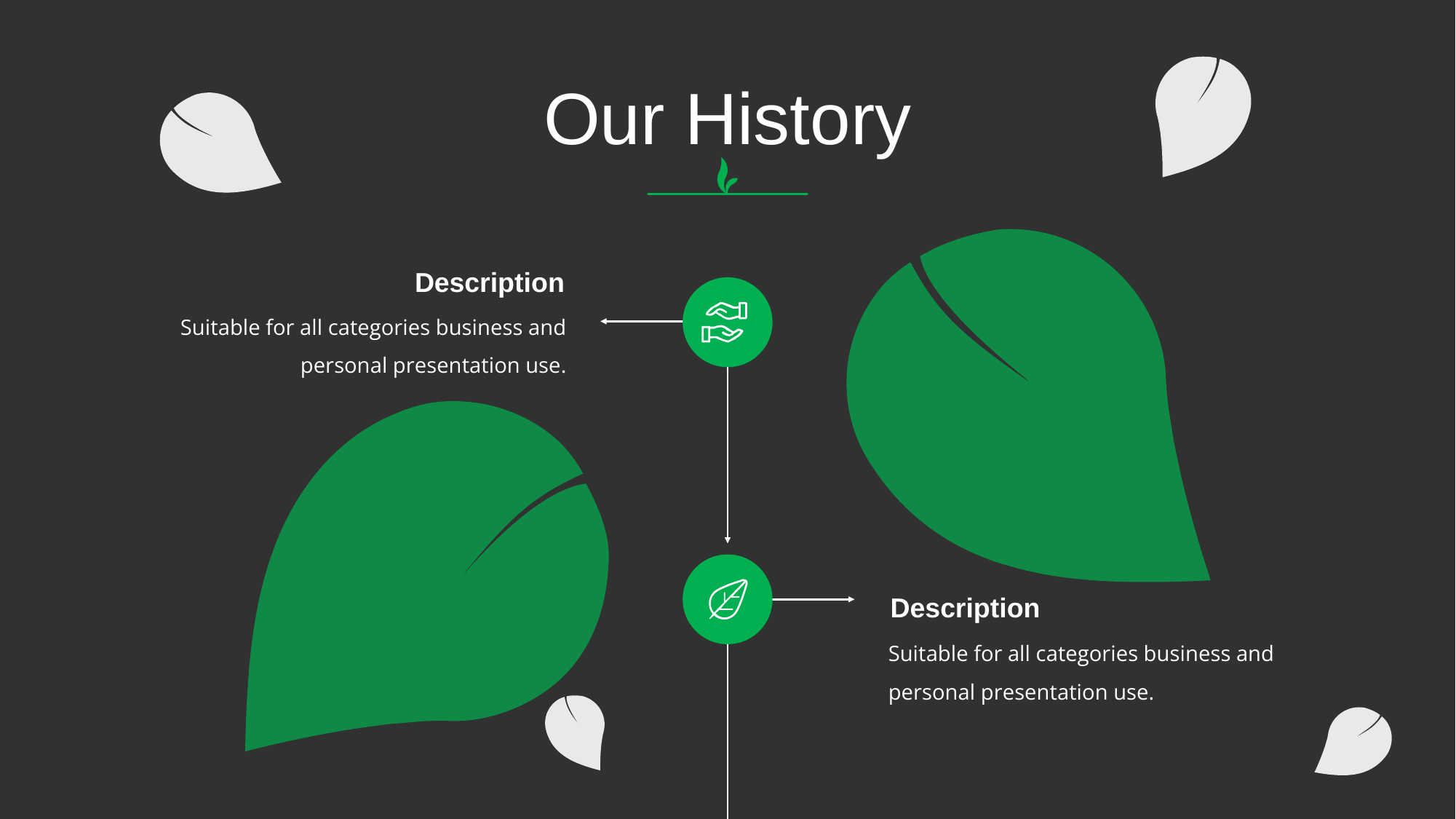

# Our History

Description

Suitable for all categories business and personal presentation use.

Description
Suitable for all categories business and personal presentation use.